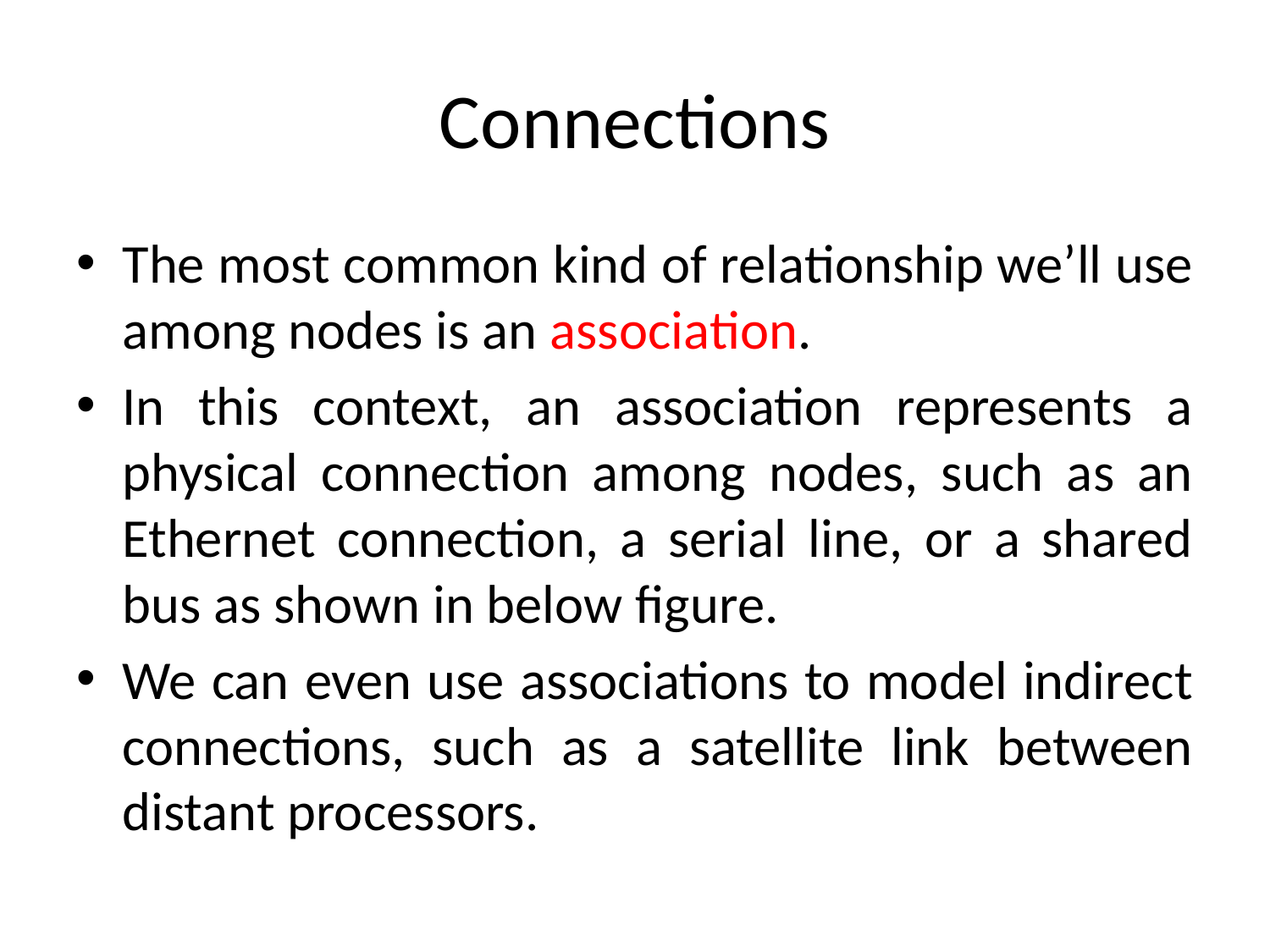

# Connections
The most common kind of relationship we’ll use among nodes is an association.
In this context, an association represents a physical connection among nodes, such as an Ethernet connection, a serial line, or a shared bus as shown in below figure.
We can even use associations to model indirect connections, such as a satellite link between distant processors.